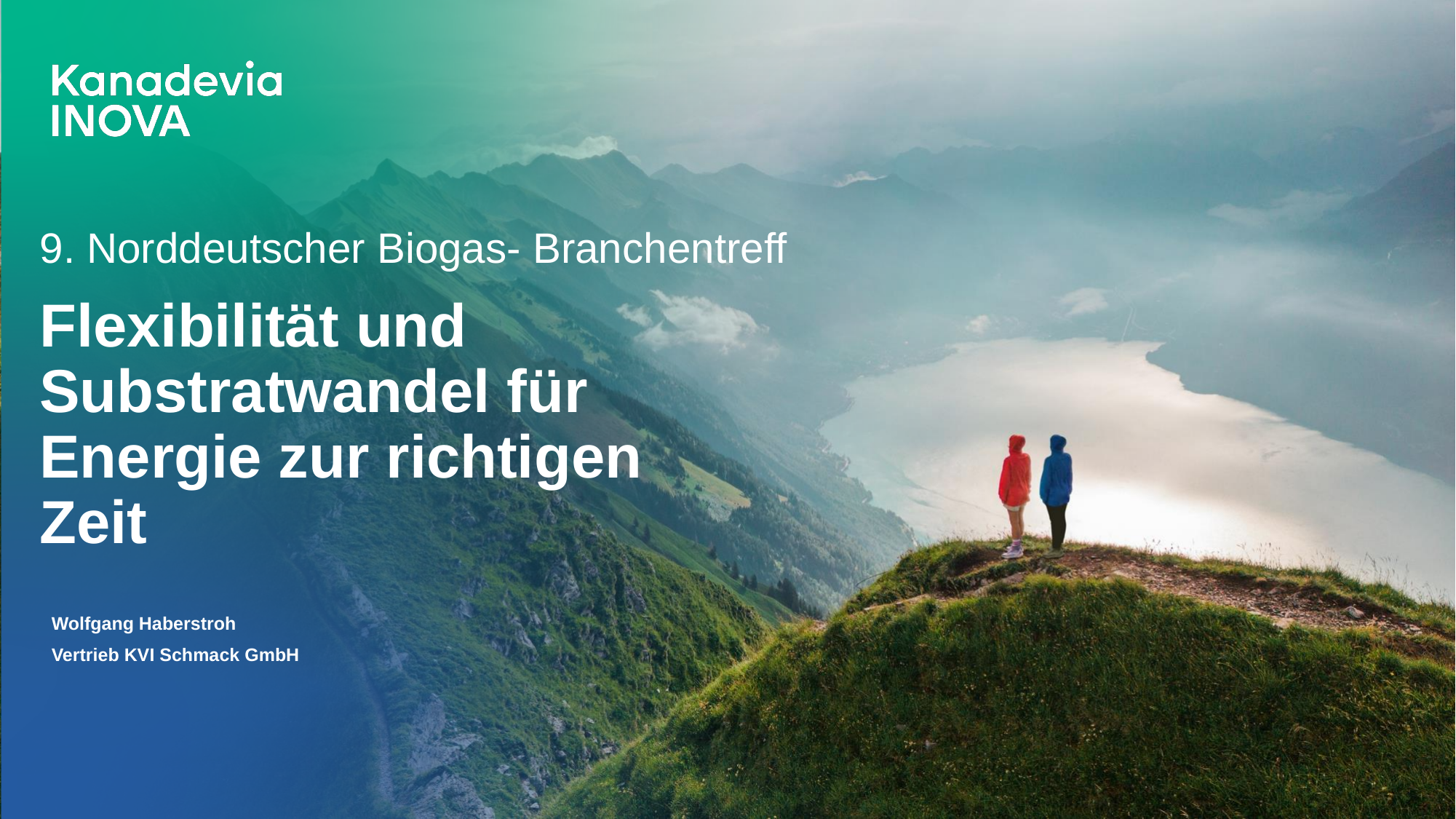

9. Norddeutscher Biogas- Branchentreff
# Flexibilität und Substratwandel für Energie zur richtigen Zeit

Wolfgang Haberstroh
Vertrieb KVI Schmack GmbH